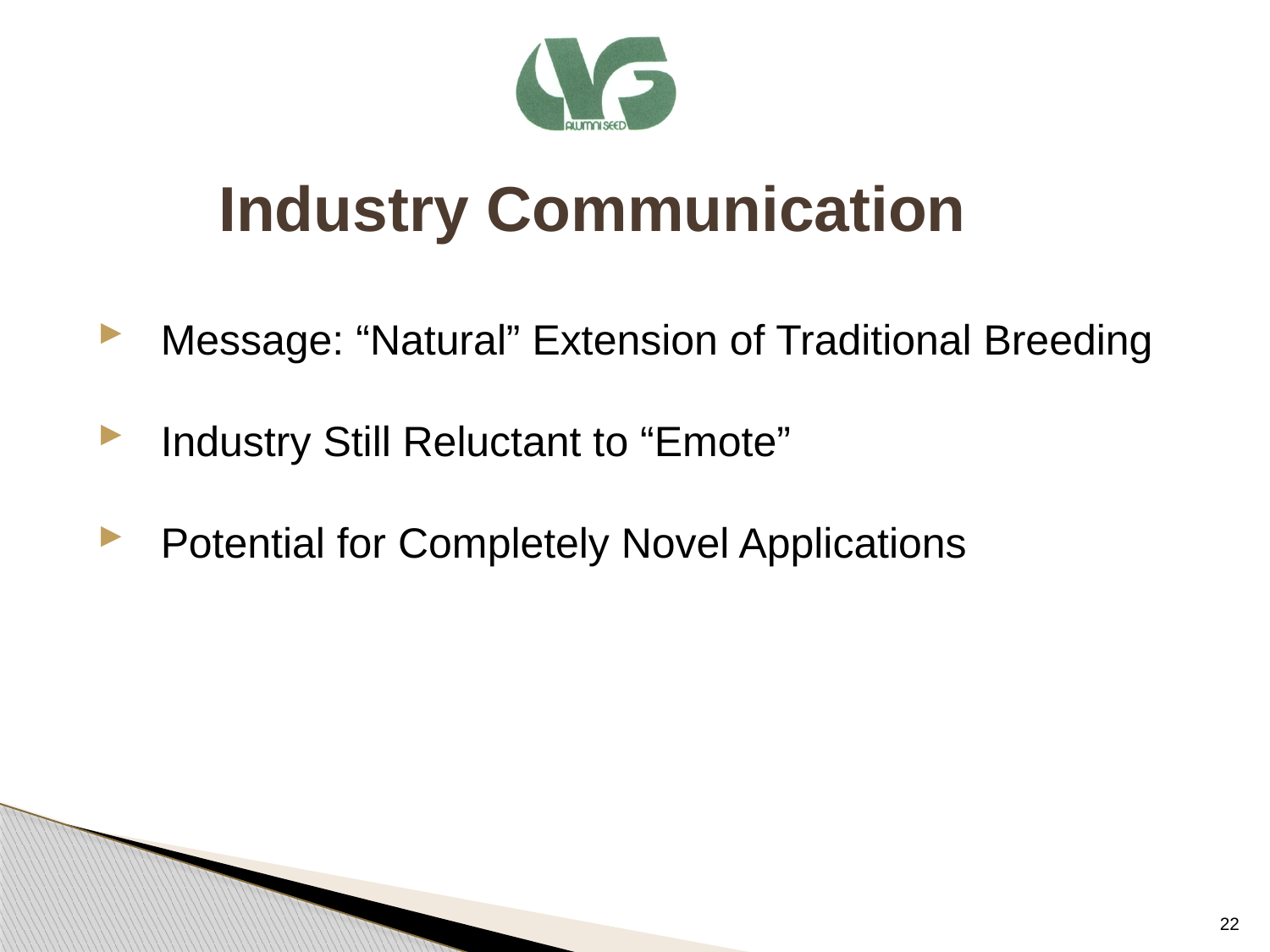

# Industry Communication
Message: “Natural” Extension of Traditional Breeding

Industry Still Reluctant to “Emote”

Potential for Completely Novel Applications

22